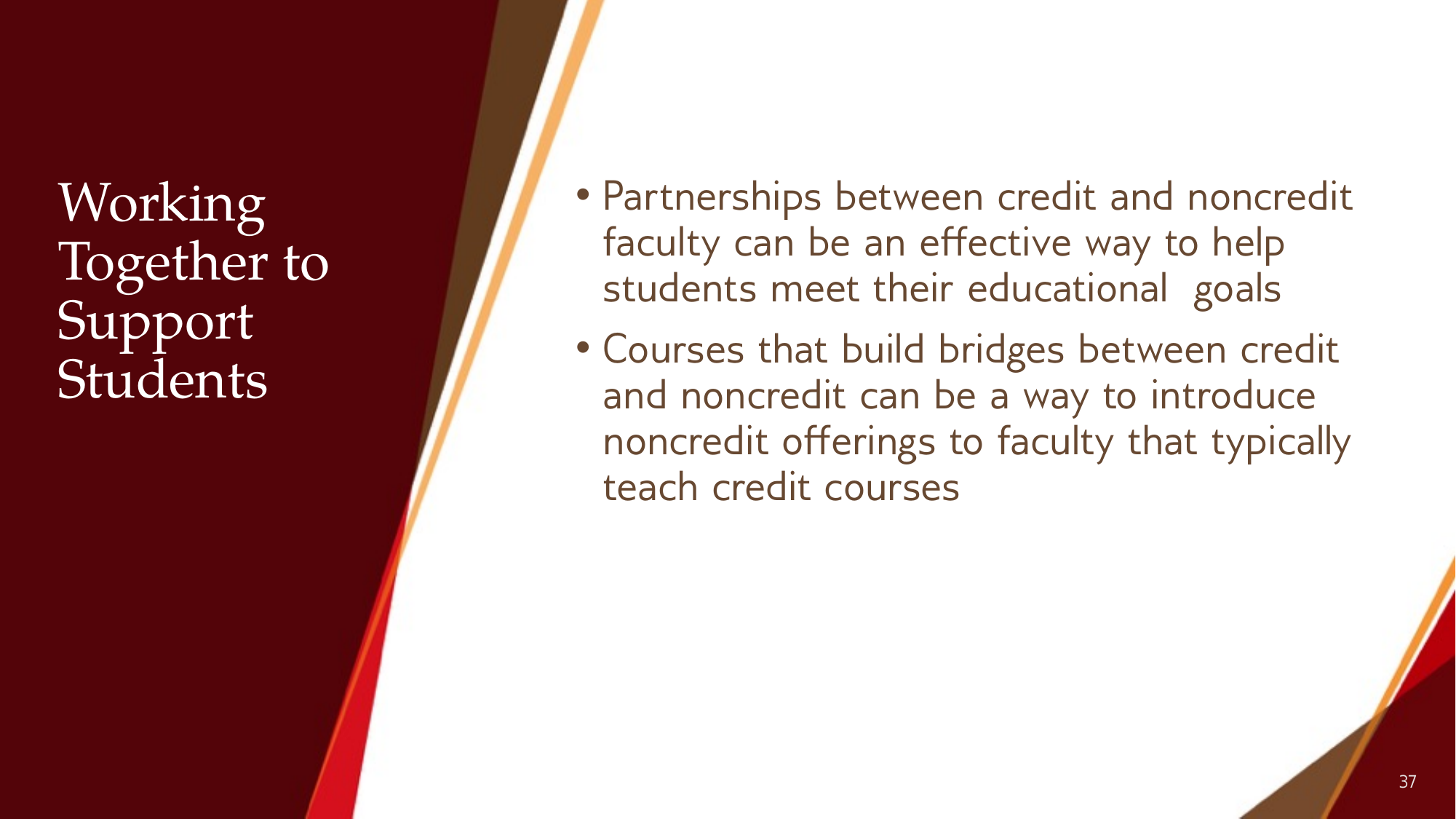

# Working Together to Support Students
Partnerships between credit and noncredit faculty can be an effective way to help students meet their educational  goals
Courses that build bridges between credit and noncredit can be a way to introduce noncredit offerings to faculty that typically teach credit courses
37